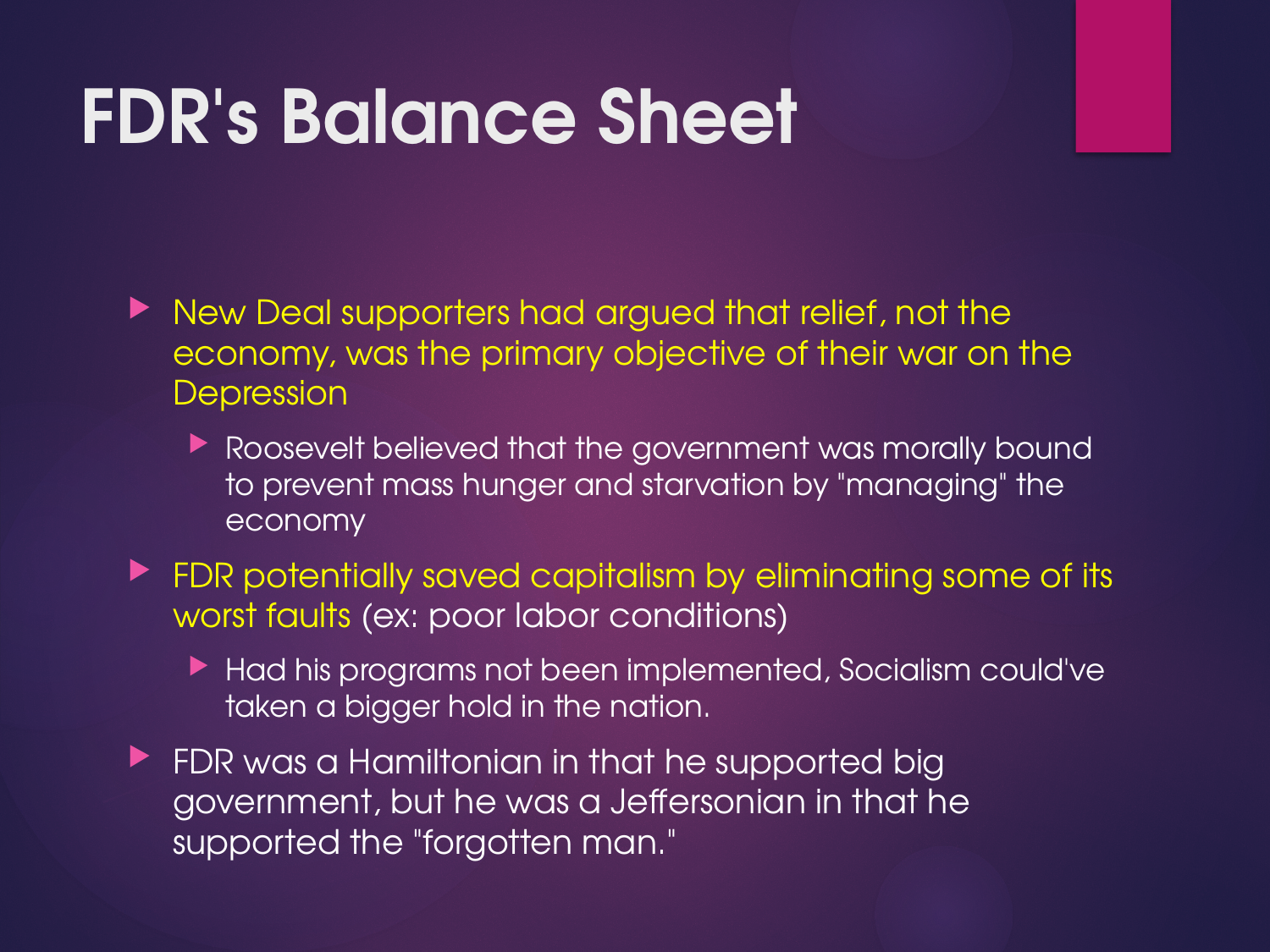

# FDR's Balance Sheet
New Deal supporters had argued that relief, not the economy, was the primary objective of their war on the Depression
Roosevelt believed that the government was morally bound to prevent mass hunger and starvation by "managing" the economy
FDR potentially saved capitalism by eliminating some of its worst faults (ex: poor labor conditions)
Had his programs not been implemented, Socialism could've taken a bigger hold in the nation.
FDR was a Hamiltonian in that he supported big government, but he was a Jeffersonian in that he supported the "forgotten man."